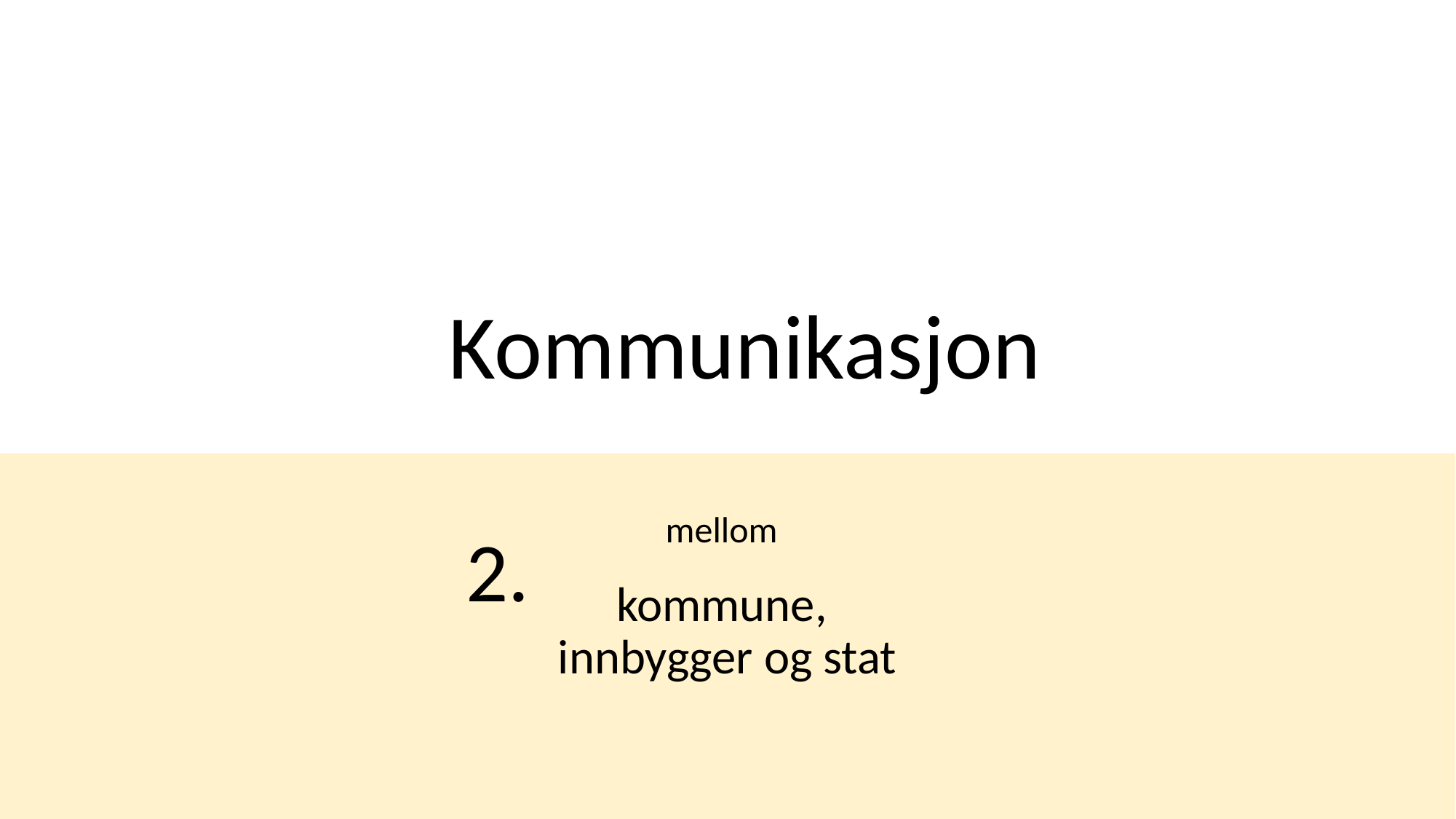

# Kommunikasjon

mellom
2.
kommune,
innbygger og stat